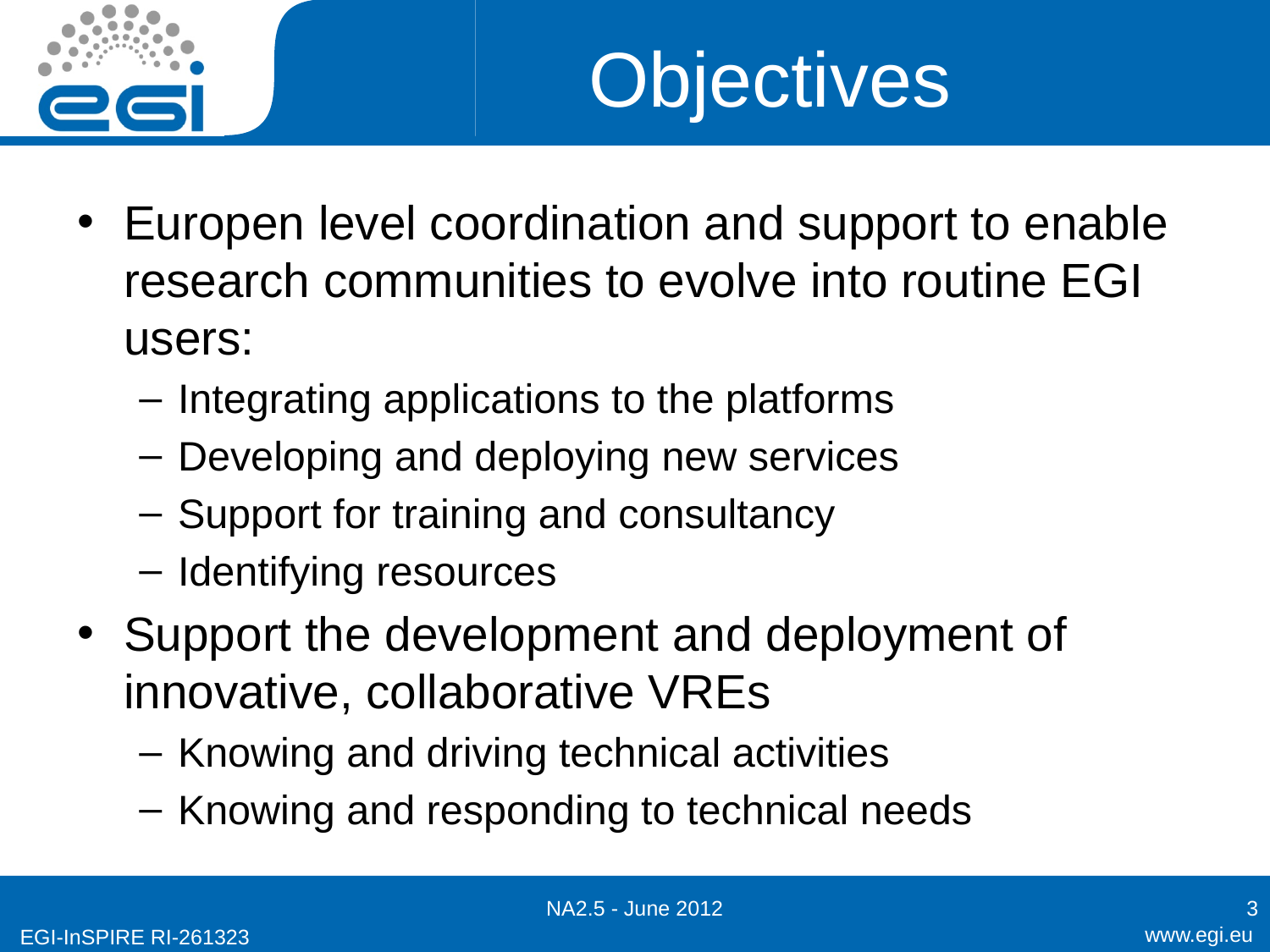

# Objectives
Europen level coordination and support to enable research communities to evolve into routine EGI users:
Integrating applications to the platforms
Developing and deploying new services
Support for training and consultancy
Identifying resources
Support the development and deployment of innovative, collaborative VREs
Knowing and driving technical activities
Knowing and responding to technical needs
NA2.5 - June 2012
3